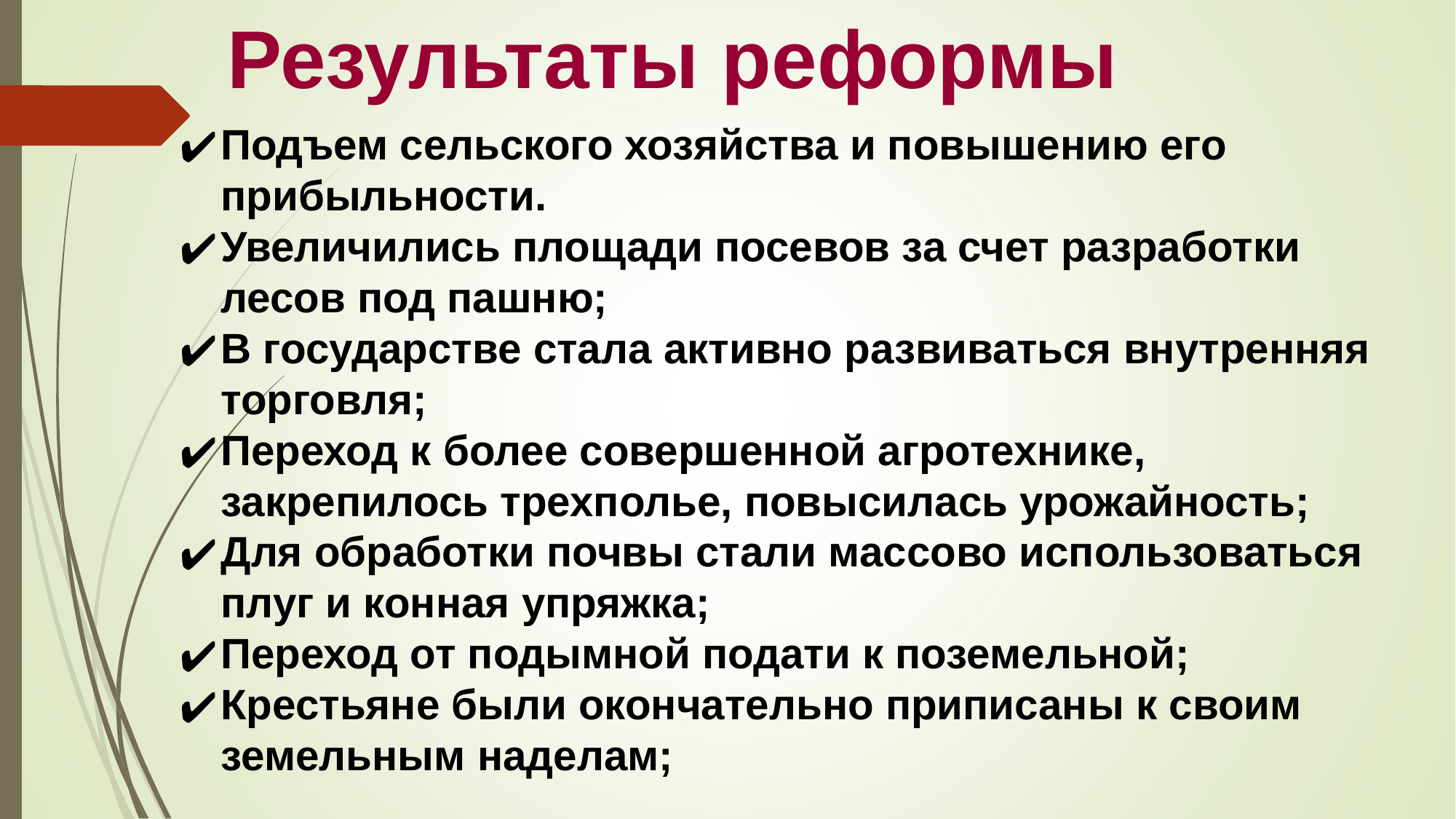

Результаты реформы
Подъем сельского хозяйства и повышению его прибыльности.
Увеличились площади посевов за счет разработки лесов под пашню;
В государстве стала активно развиваться внутренняя торговля;
Переход к более совершенной агротехнике, закрепилось трехполье, повысилась урожайность;
Для обработки почвы стали массово использоваться плуг и конная упряжка;
Переход от подымной подати к поземельной;
Крестьяне были окончательно приписаны к своим земельным наделам;